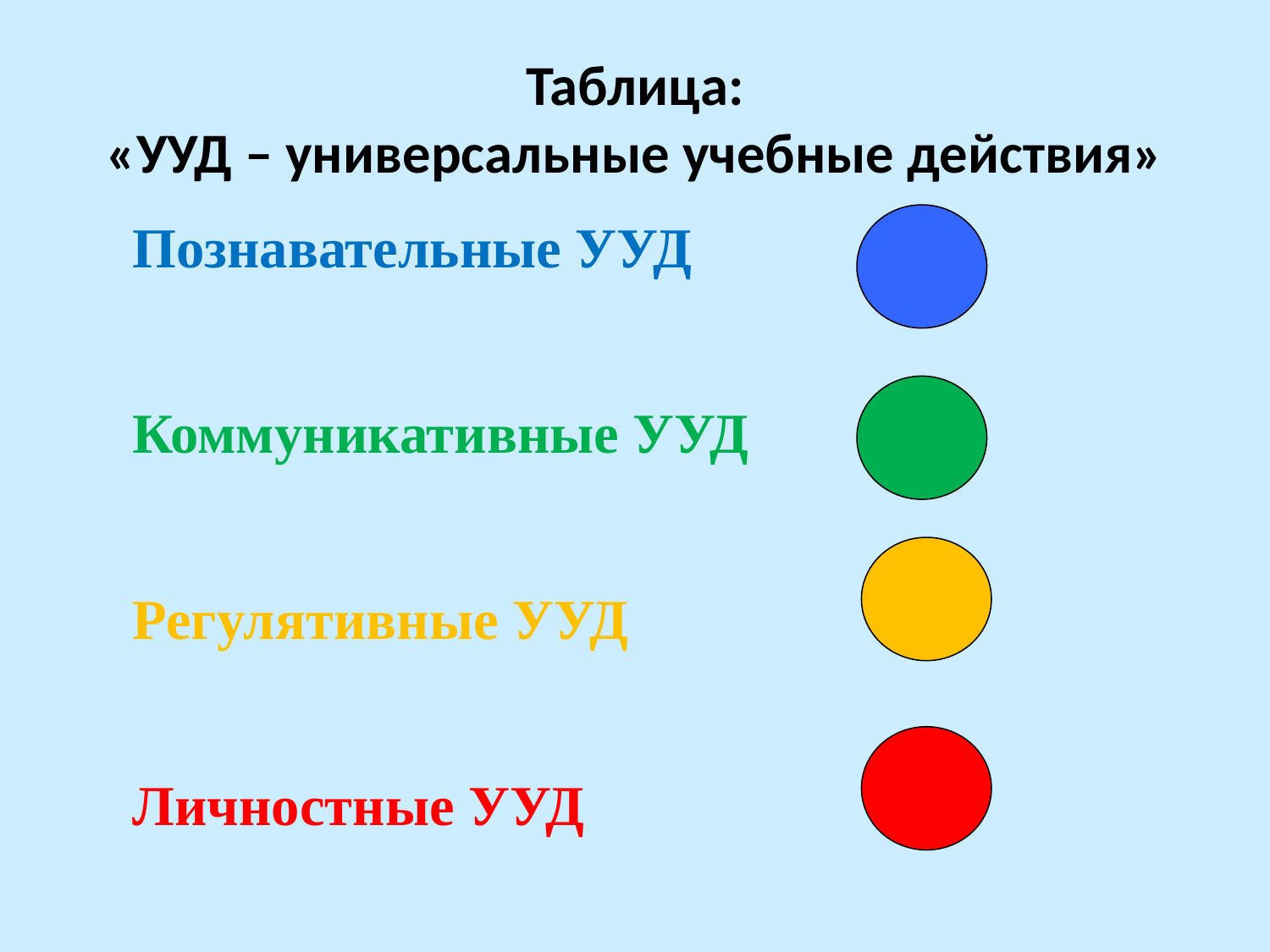

# Таблица: «УУД – универсальные учебные действия»
Познавательные УУД

Коммуникативные УУД

Регулятивные УУД

Личностные УУД